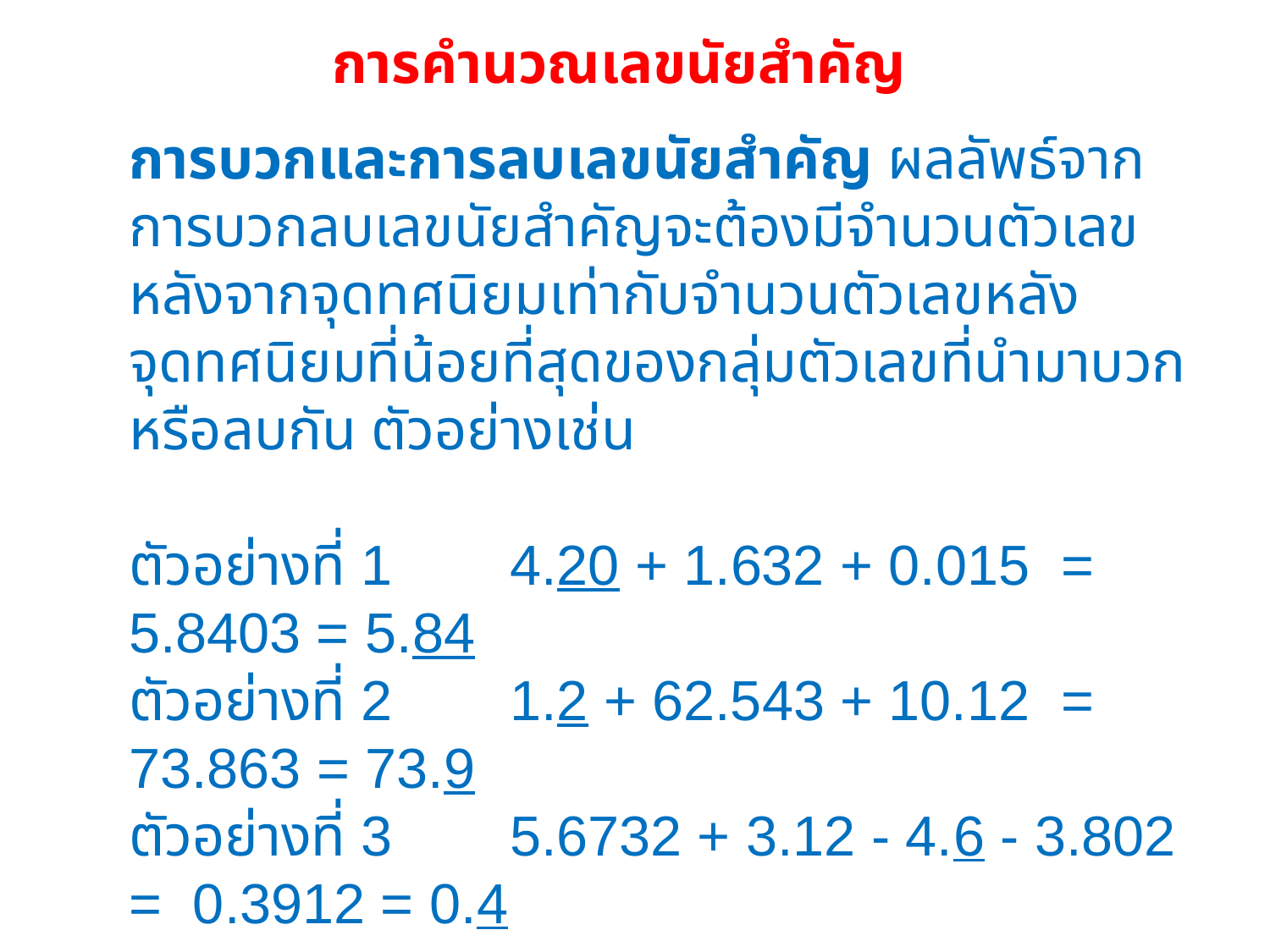

การคำนวณเลขนัยสำคัญ
การบวกและการลบเลขนัยสำคัญ ผลลัพธ์จากการบวกลบเลขนัยสำคัญจะต้องมีจำนวนตัวเลขหลังจากจุดทศนิยมเท่ากับจำนวนตัวเลขหลังจุดทศนิยมที่น้อยที่สุดของกลุ่มตัวเลขที่นำมาบวก หรือลบกัน ตัวอย่างเช่น
ตัวอย่างที่ 1 	4.20 + 1.632 + 0.015  =  5.8403 = 5.84
ตัวอย่างที่ 2 	1.2 + 62.543 + 10.12  =  73.863 = 73.9
ตัวอย่างที่ 3 	5.6732 + 3.12 - 4.6 - 3.802  =  0.3912 = 0.4

หมายเหตุ  หากพูดให้เป็นภาษาคำพูดก็คือว่า ตอบตามตำแหน่งของจุดทศนิยมที่น้อยที่สุดที่นำเลขมาบวกหรือ ลบกัน